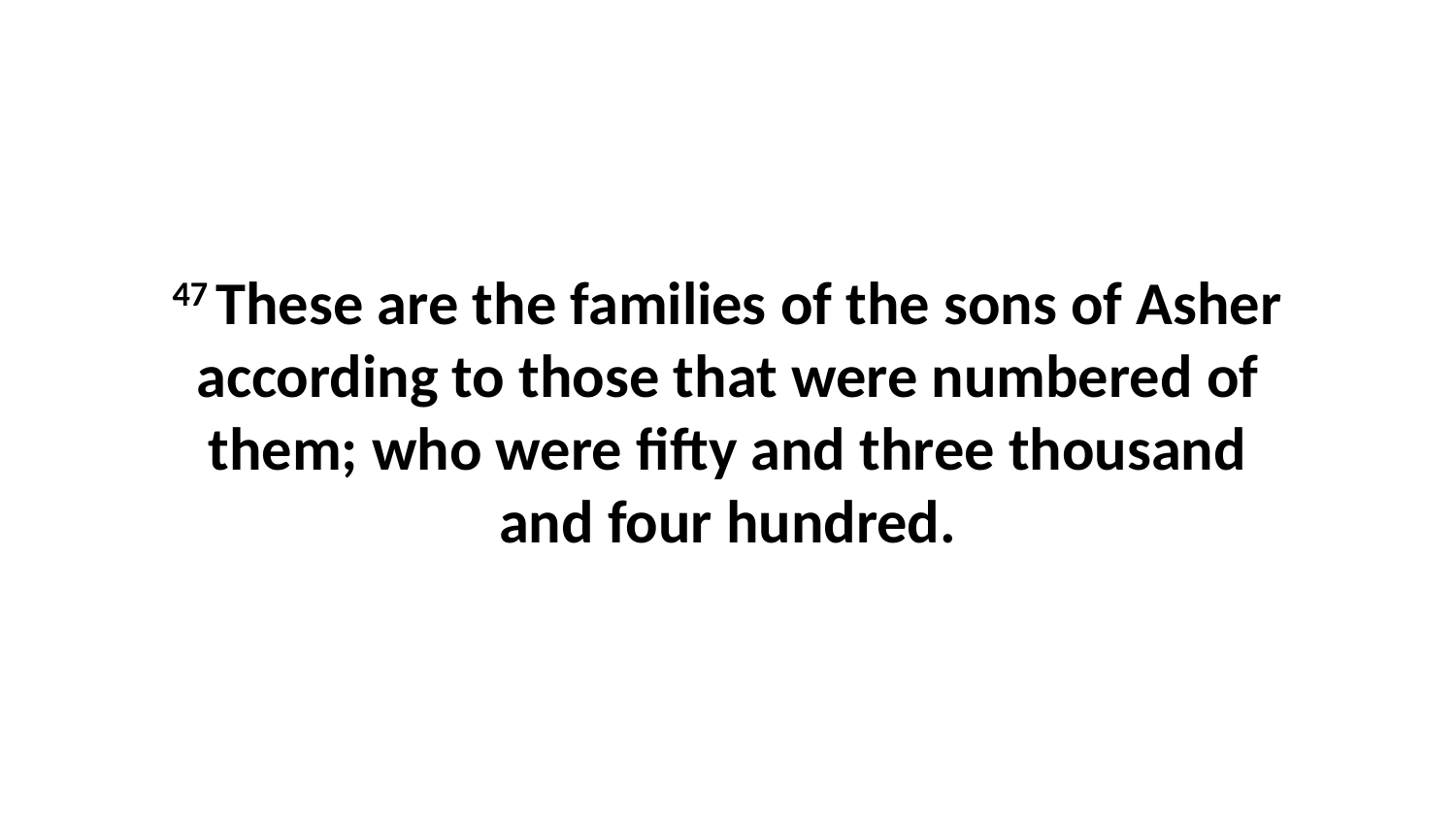

47 These are the families of the sons of Asher according to those that were numbered of them; who were fifty and three thousand and four hundred.